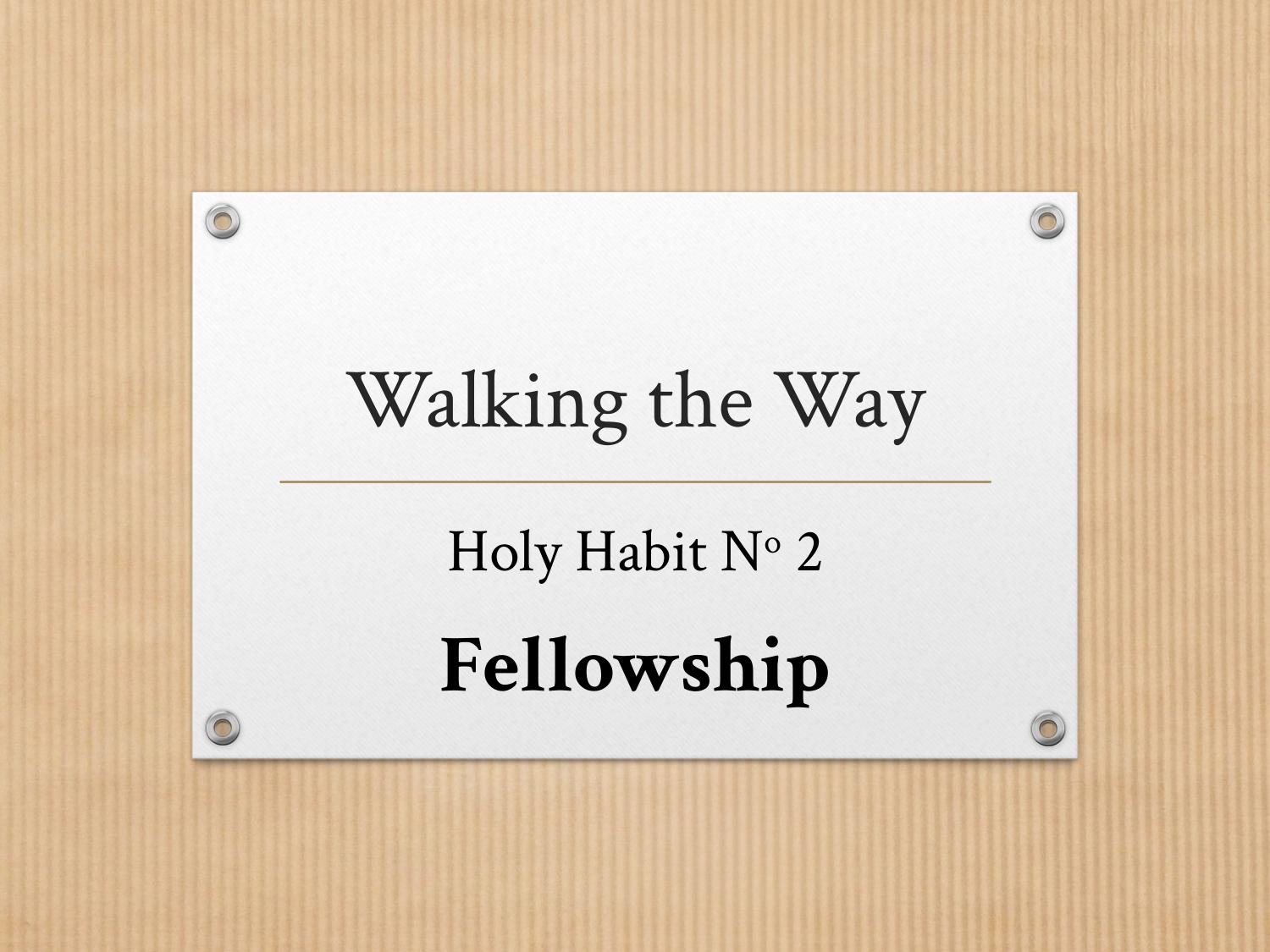

# Walking the Way
Holy Habit No 2
Fellowship